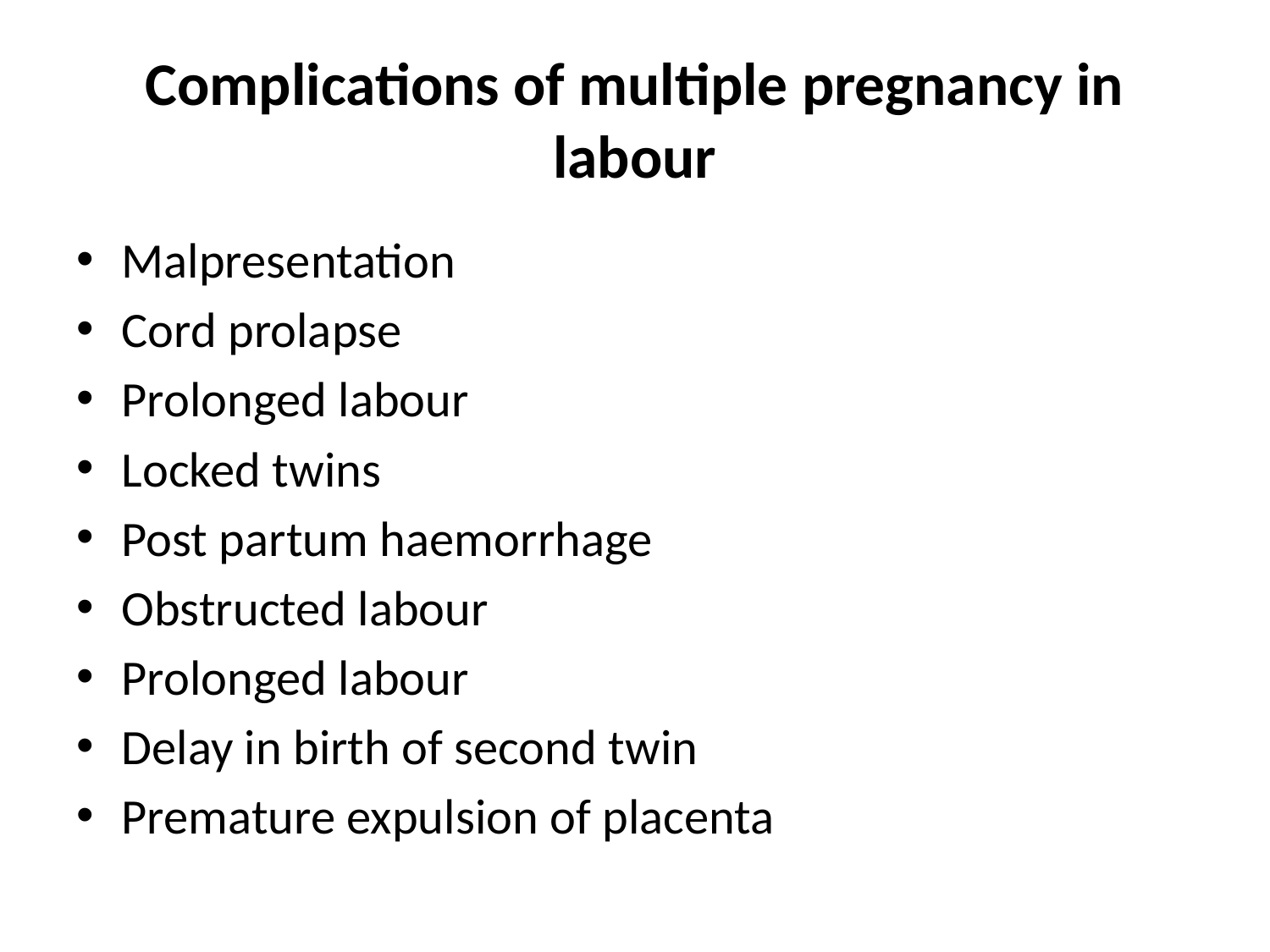

# Complications of multiple pregnancy in labour
Malpresentation
Cord prolapse
Prolonged labour
Locked twins
Post partum haemorrhage
Obstructed labour
Prolonged labour
Delay in birth of second twin
Premature expulsion of placenta